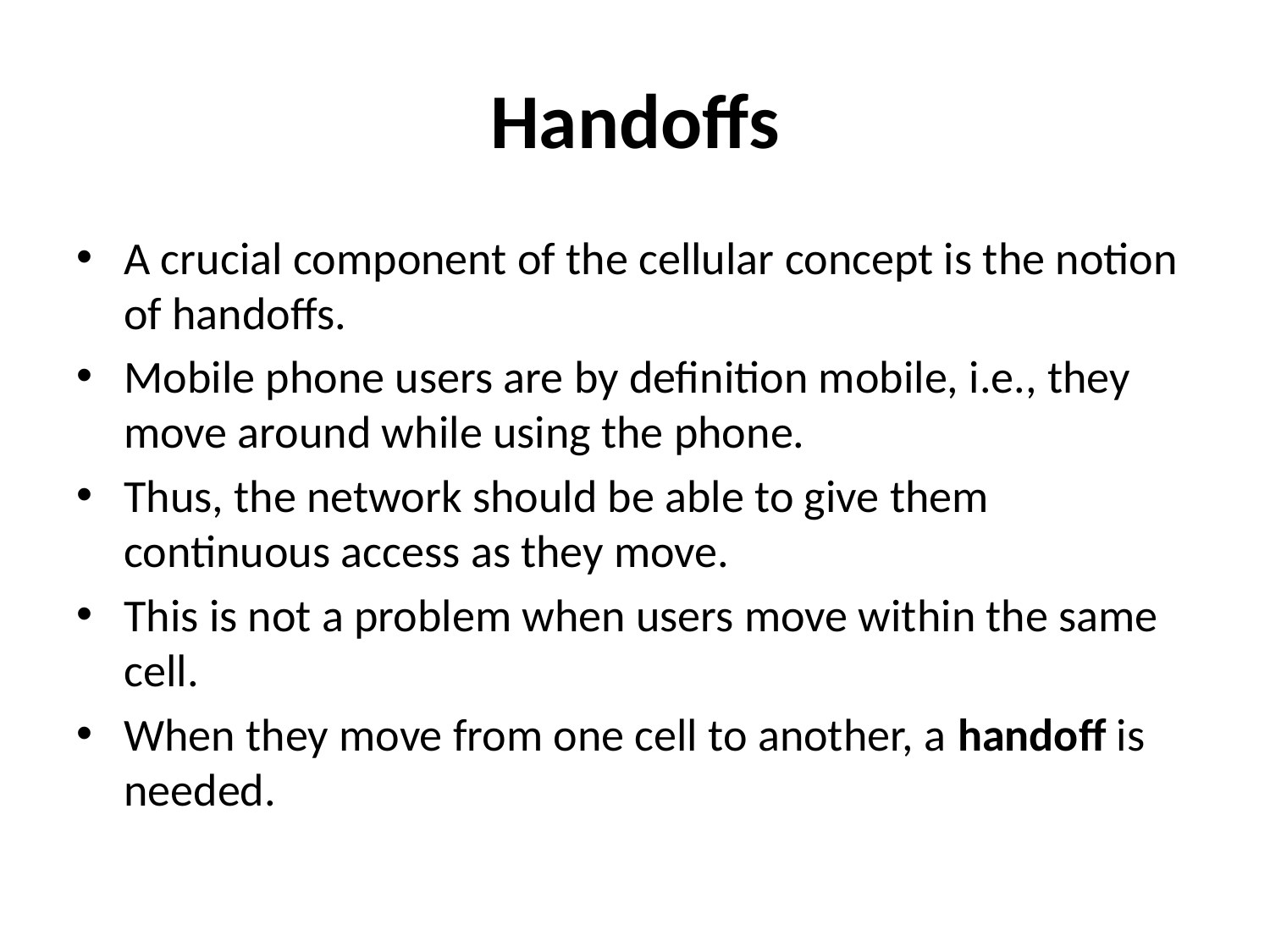

# Handoffs
A crucial component of the cellular concept is the notion of handoffs.
Mobile phone users are by definition mobile, i.e., they move around while using the phone.
Thus, the network should be able to give them continuous access as they move.
This is not a problem when users move within the same cell.
When they move from one cell to another, a handoff is needed.